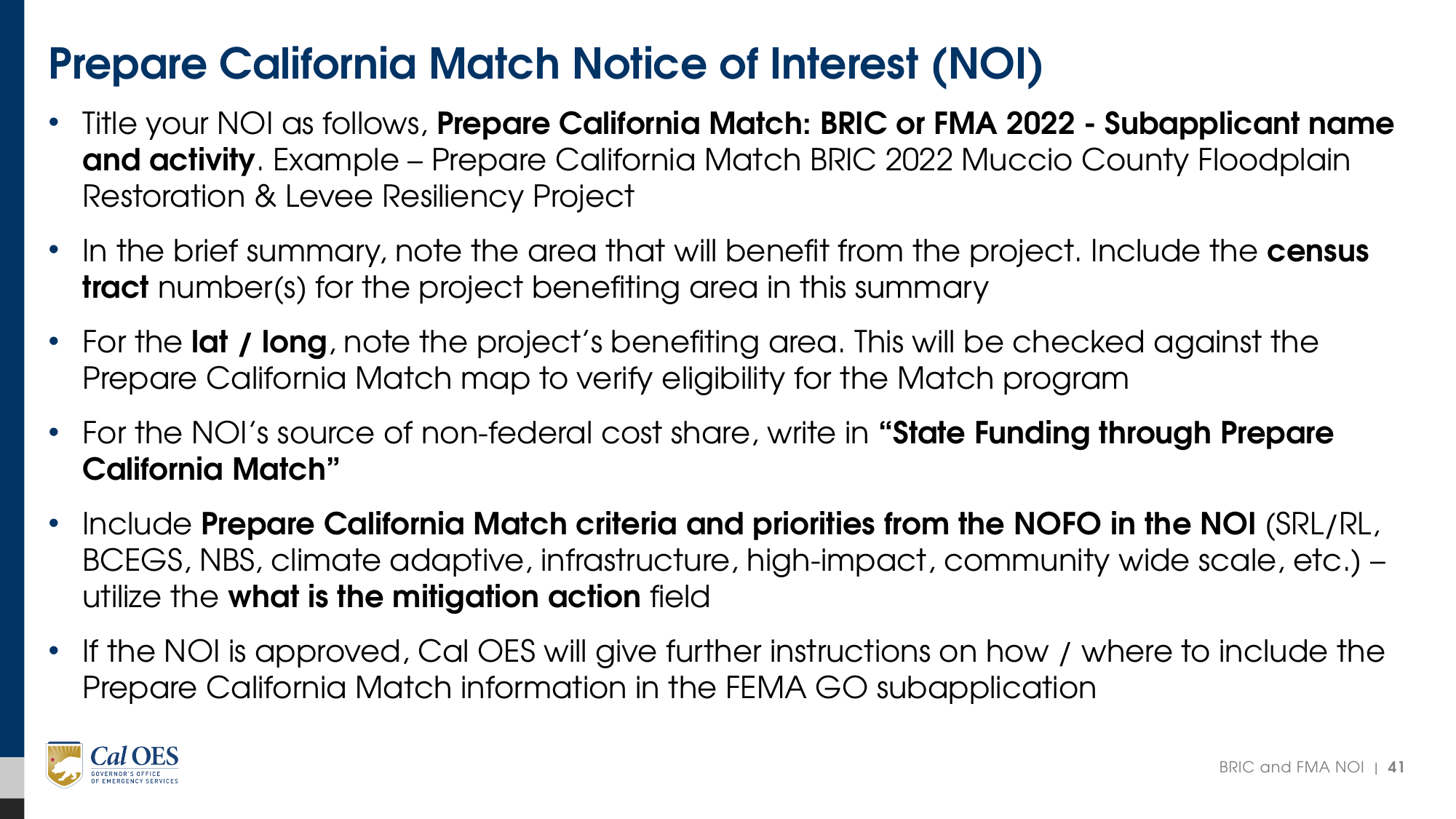

# Prepare California Match Notice of Interest (NOI)
Title your NOI as follows, Prepare California Match: BRIC or FMA 2022 - Subapplicant name and activity. Example – Prepare California Match BRIC 2022 Muccio County Floodplain Restoration & Levee Resiliency Project
In the brief summary, note the area that will benefit from the project. Include the census tract number(s) for the project benefiting area in this summary
For the lat / long, note the project’s benefiting area. This will be checked against the Prepare California Match map to verify eligibility for the Match program
For the NOI’s source of non-federal cost share, write in “State Funding through Prepare California Match”
Include Prepare California Match criteria and priorities from the NOFO in the NOI (SRL/RL, BCEGS, NBS, climate adaptive, infrastructure, high-impact, community wide scale, etc.) – utilize the what is the mitigation action field
If the NOI is approved, Cal OES will give further instructions on how / where to include the Prepare California Match information in the FEMA GO subapplication

BRIC and FMA NOI  |  41